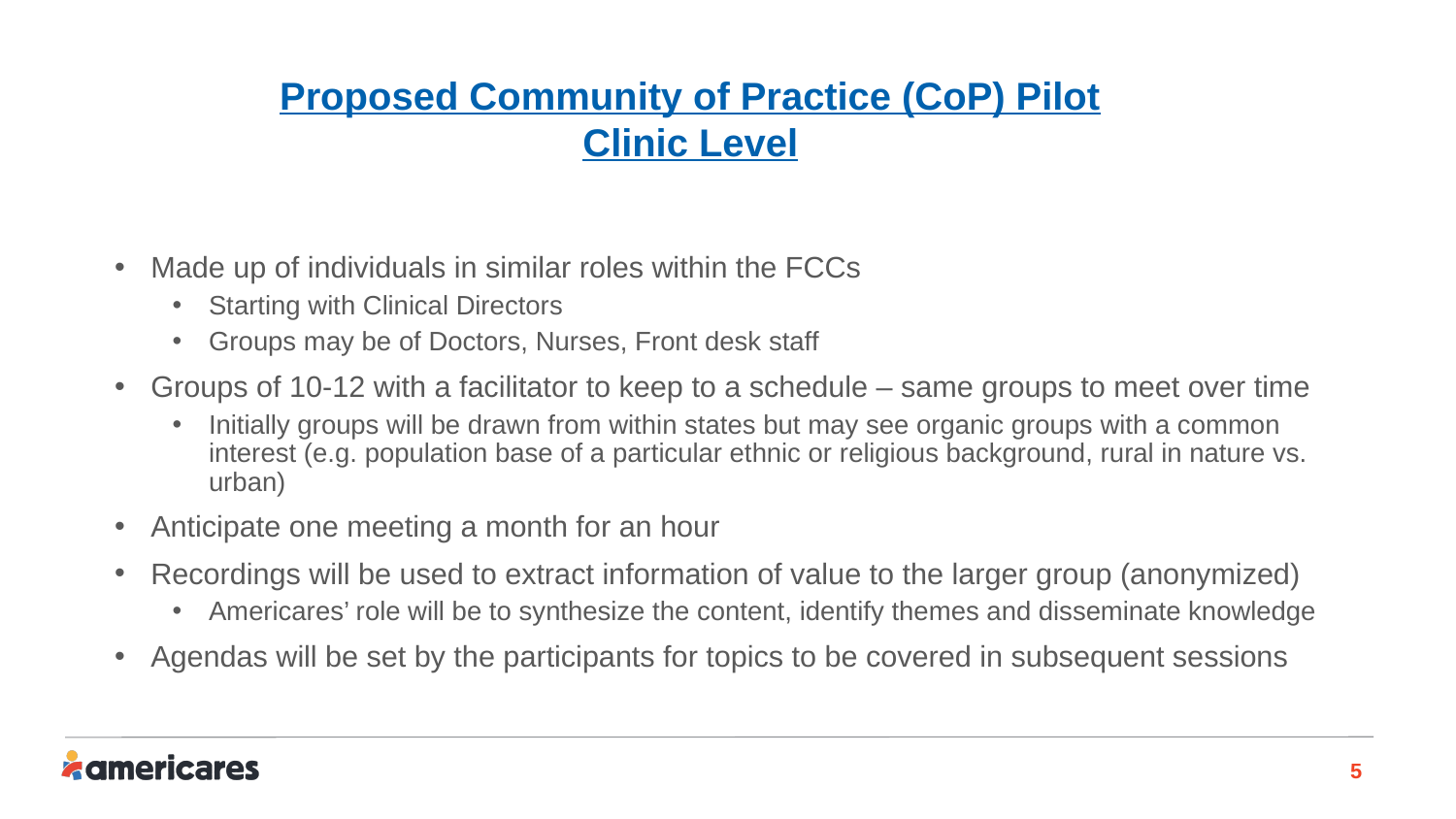

# Proposed Community of Practice (CoP) Pilot Clinic Level
Made up of individuals in similar roles within the FCCs
Starting with Clinical Directors
Groups may be of Doctors, Nurses, Front desk staff
Groups of 10-12 with a facilitator to keep to a schedule – same groups to meet over time
Initially groups will be drawn from within states but may see organic groups with a common interest (e.g. population base of a particular ethnic or religious background, rural in nature vs. urban)
Anticipate one meeting a month for an hour
Recordings will be used to extract information of value to the larger group (anonymized)
Americares’ role will be to synthesize the content, identify themes and disseminate knowledge
Agendas will be set by the participants for topics to be covered in subsequent sessions